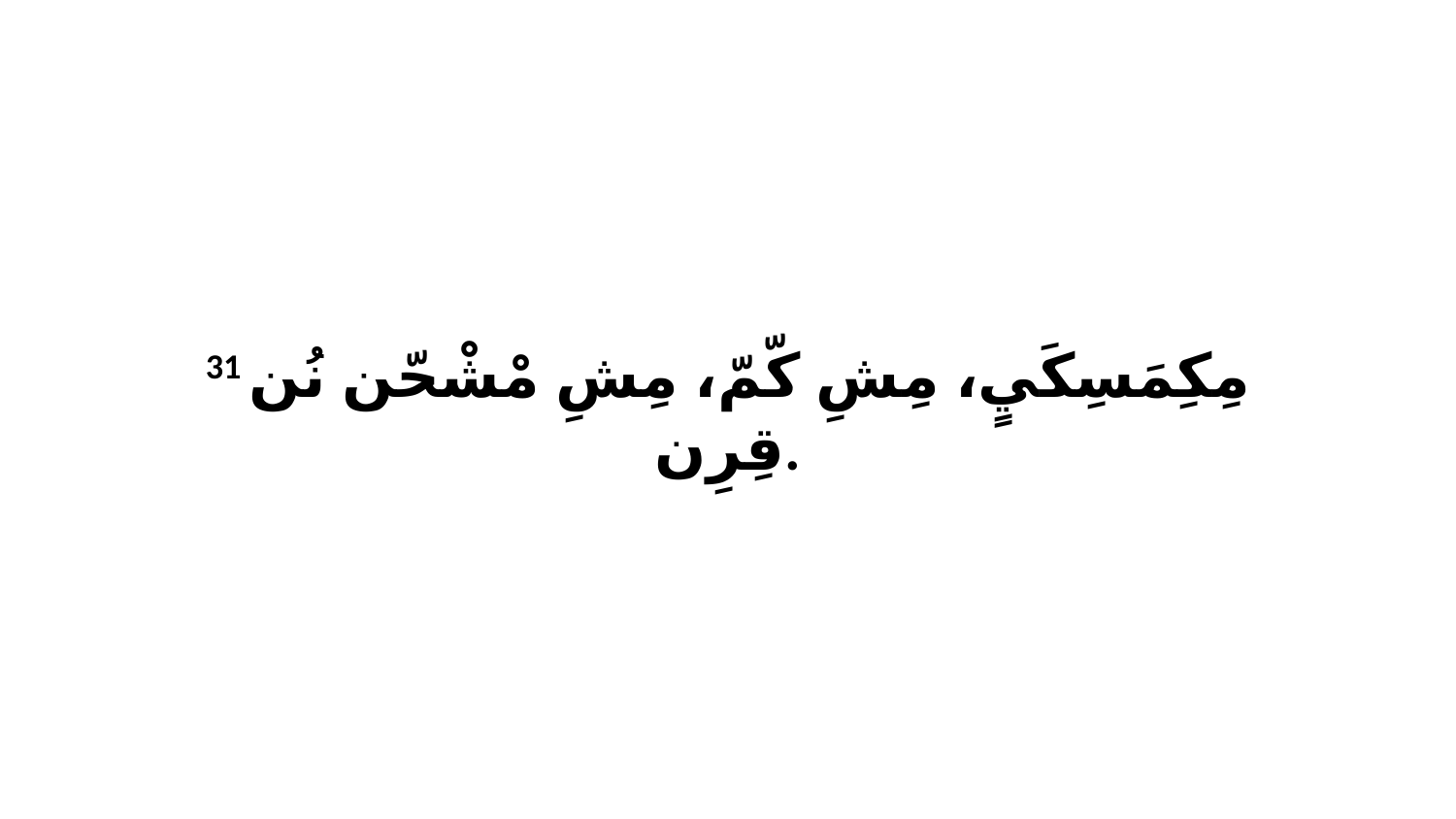

31 مِكِمَسِكَيٍ، مِشِ كّمّ، مِشِ مْشْحّن نُن قِرِن.